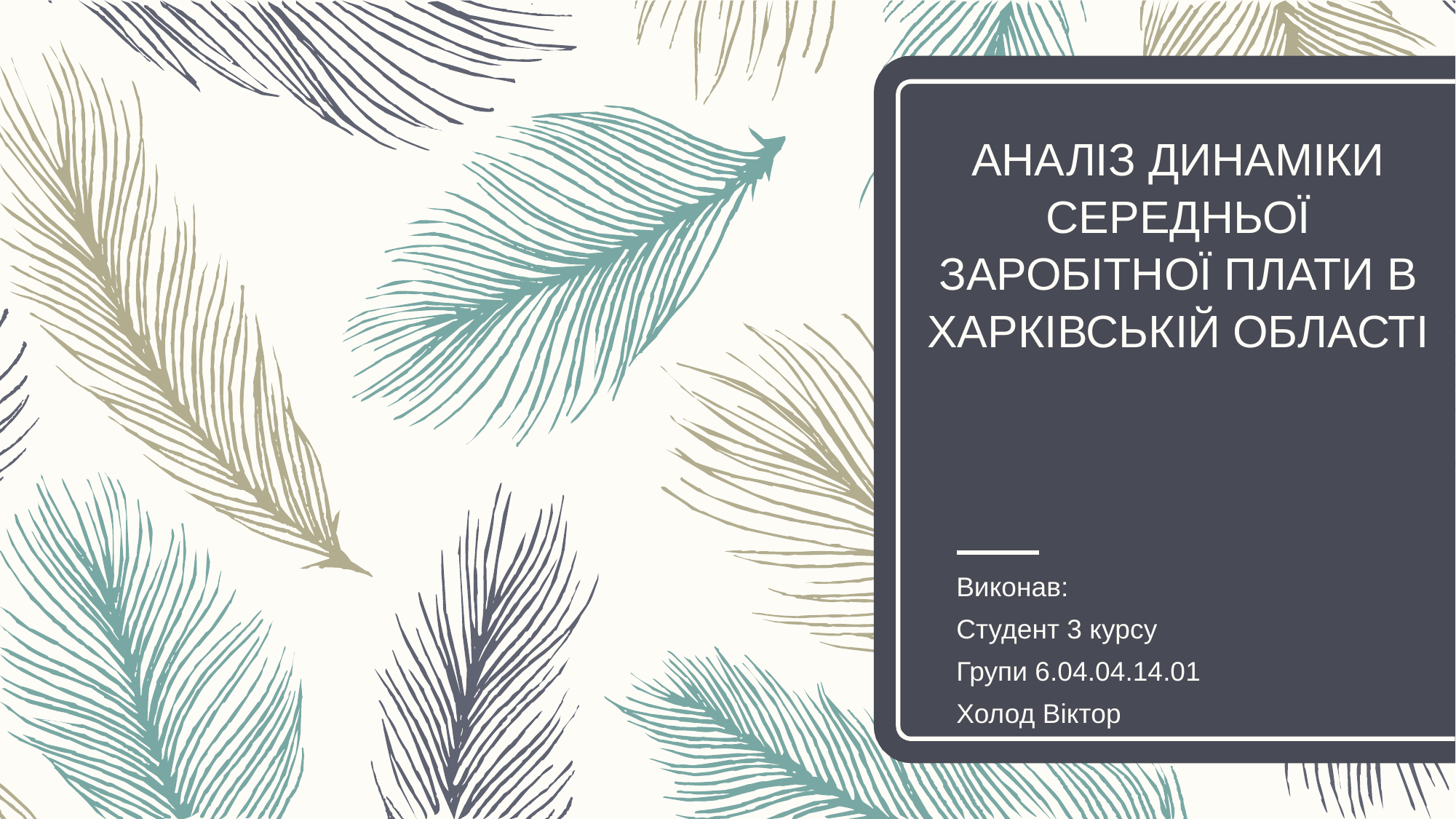

# АНАЛІЗ ДИНАМІКИ СЕРЕДНЬОЇ ЗАРОБІТНОЇ ПЛАТИ В ХАРКІВСЬКІЙ ОБЛАСТІ
Виконав:
Студент 3 курсу
Групи 6.04.04.14.01
Холод Віктор